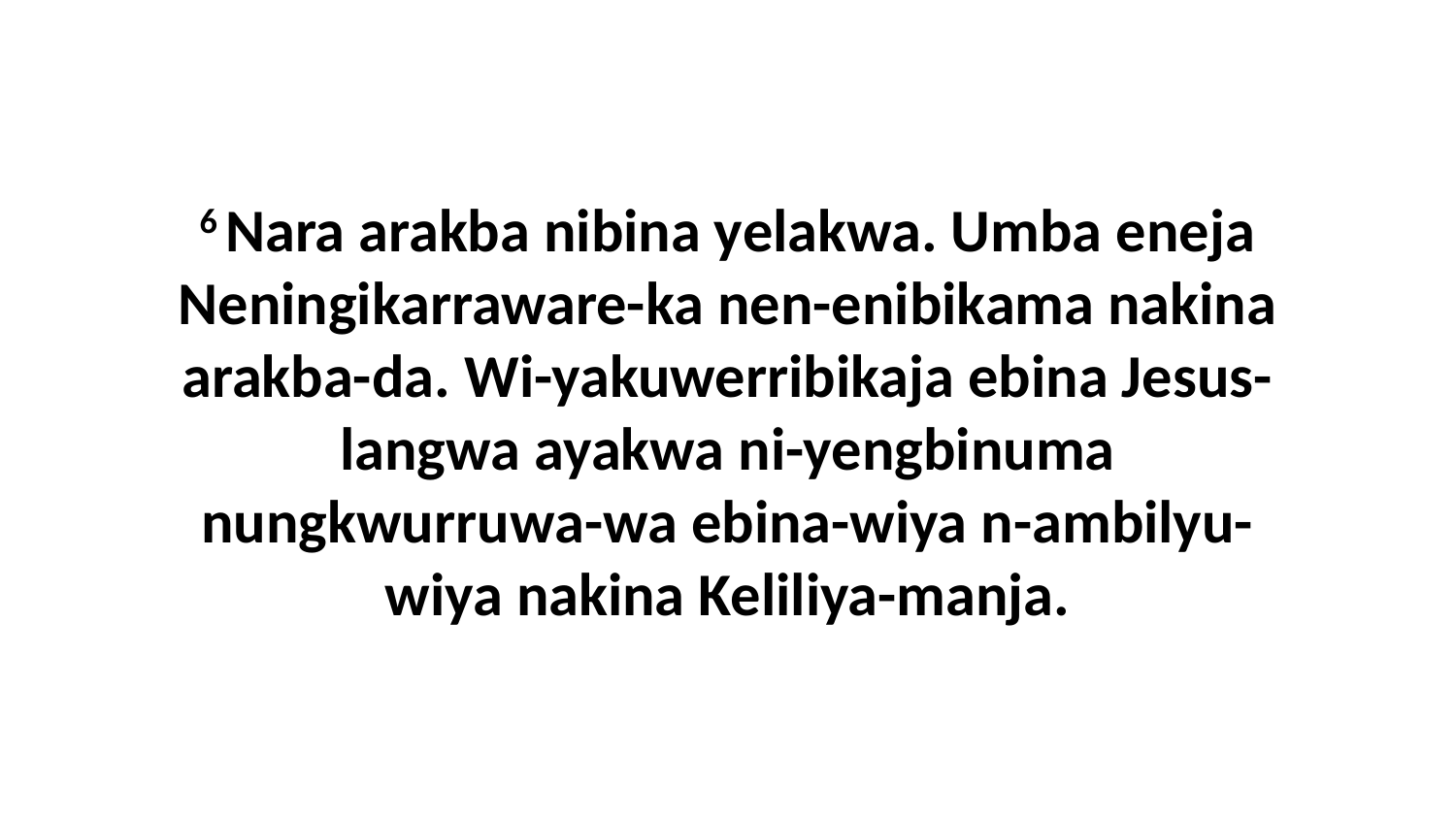

6 Nara arakba nibina yelakwa. Umba eneja Neningikarraware-ka nen-enibikama nakina arakba-da. Wi-yakuwerribikaja ebina Jesus-langwa ayakwa ni-yengbinuma nungkwurruwa-wa ebina-wiya n-ambilyu-wiya nakina Keliliya-manja.